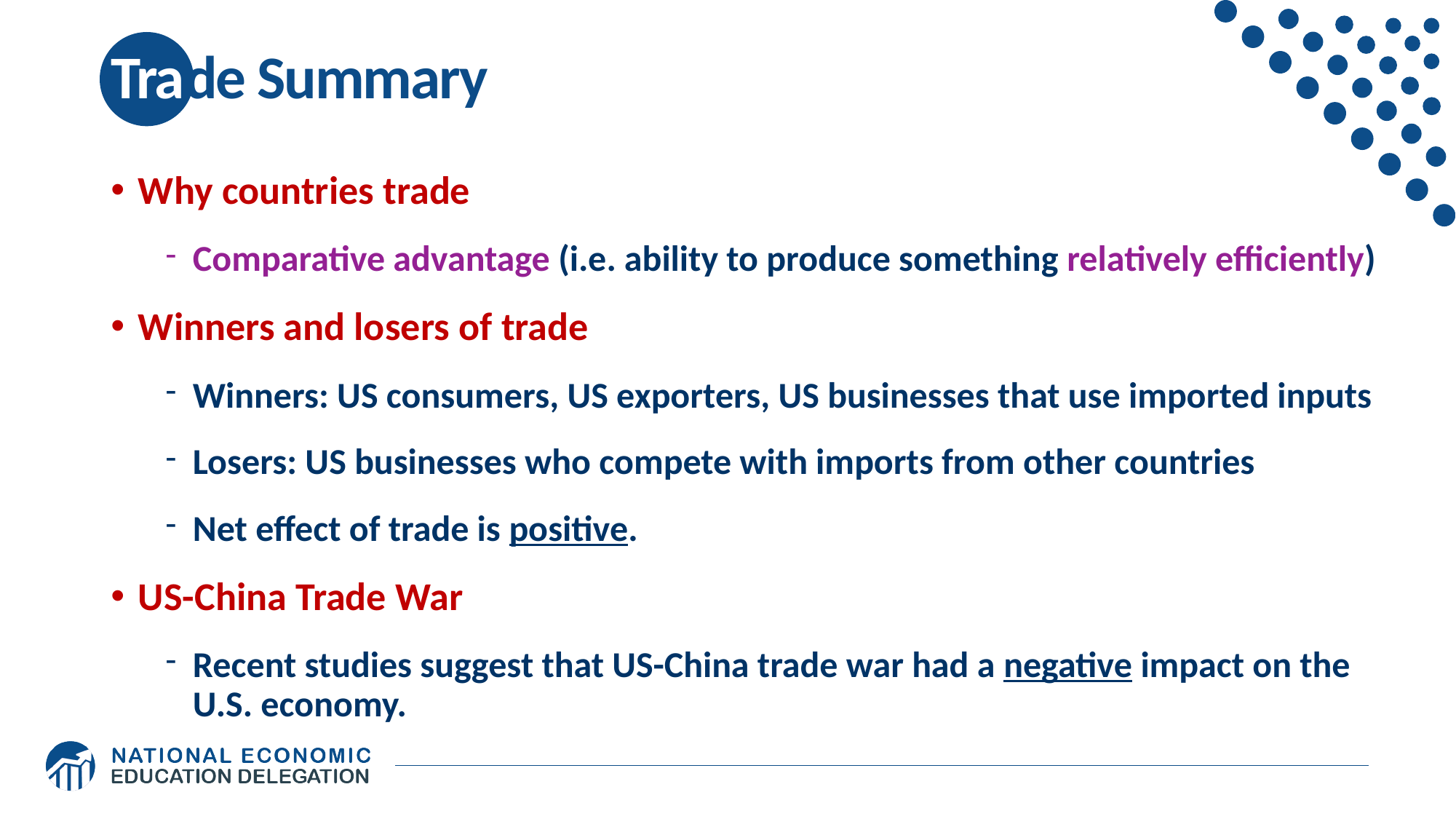

# Trade Summary
Why countries trade
Comparative advantage (i.e. ability to produce something relatively efficiently)
Winners and losers of trade
Winners: US consumers, US exporters, US businesses that use imported inputs
Losers: US businesses who compete with imports from other countries
Net effect of trade is positive.
US-China Trade War
Recent studies suggest that US-China trade war had a negative impact on the U.S. economy.